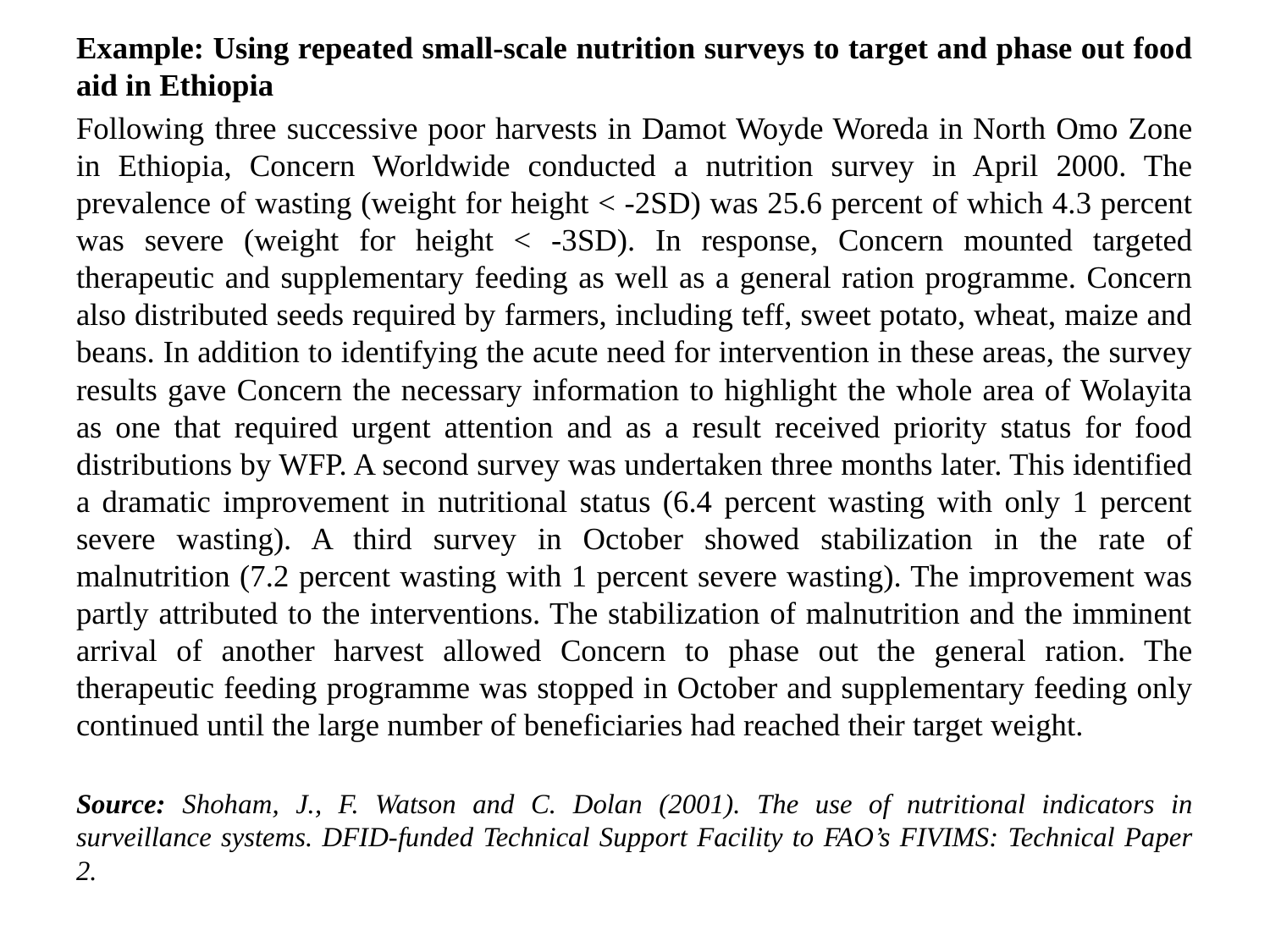

Example: Using repeated small-scale nutrition surveys to target and phase out food aid in Ethiopia
Following three successive poor harvests in Damot Woyde Woreda in North Omo Zone in Ethiopia, Concern Worldwide conducted a nutrition survey in April 2000. The prevalence of wasting (weight for height < -2SD) was 25.6 percent of which 4.3 percent was severe (weight for height < -3SD). In response, Concern mounted targeted therapeutic and supplementary feeding as well as a general ration programme. Concern also distributed seeds required by farmers, including teff, sweet potato, wheat, maize and beans. In addition to identifying the acute need for intervention in these areas, the survey results gave Concern the necessary information to highlight the whole area of Wolayita as one that required urgent attention and as a result received priority status for food distributions by WFP. A second survey was undertaken three months later. This identified a dramatic improvement in nutritional status (6.4 percent wasting with only 1 percent severe wasting). A third survey in October showed stabilization in the rate of malnutrition (7.2 percent wasting with 1 percent severe wasting). The improvement was partly attributed to the interventions. The stabilization of malnutrition and the imminent arrival of another harvest allowed Concern to phase out the general ration. The therapeutic feeding programme was stopped in October and supplementary feeding only continued until the large number of beneficiaries had reached their target weight.

Source: Shoham, J., F. Watson and C. Dolan (2001). The use of nutritional indicators in surveillance systems. DFID-funded Technical Support Facility to FAO’s FIVIMS: Technical Paper 2.